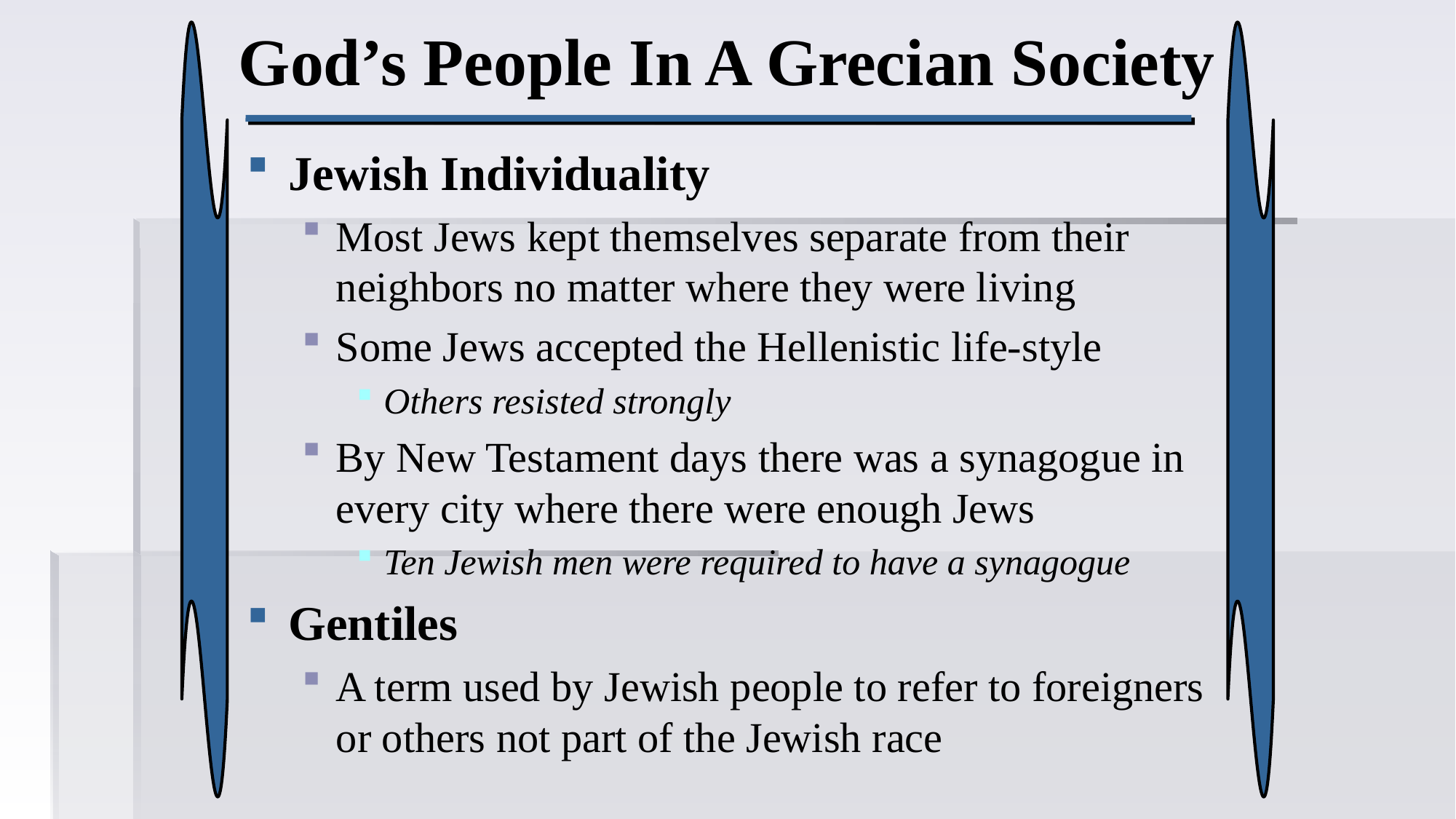

# God’s People In A Grecian Society

Jewish Individuality
Most Jews kept themselves separate from their neighbors no matter where they were living
Some Jews accepted the Hellenistic life-style
Others resisted strongly
By New Testament days there was a synagogue in every city where there were enough Jews
Ten Jewish men were required to have a synagogue
Gentiles
A term used by Jewish people to refer to foreigners or others not part of the Jewish race